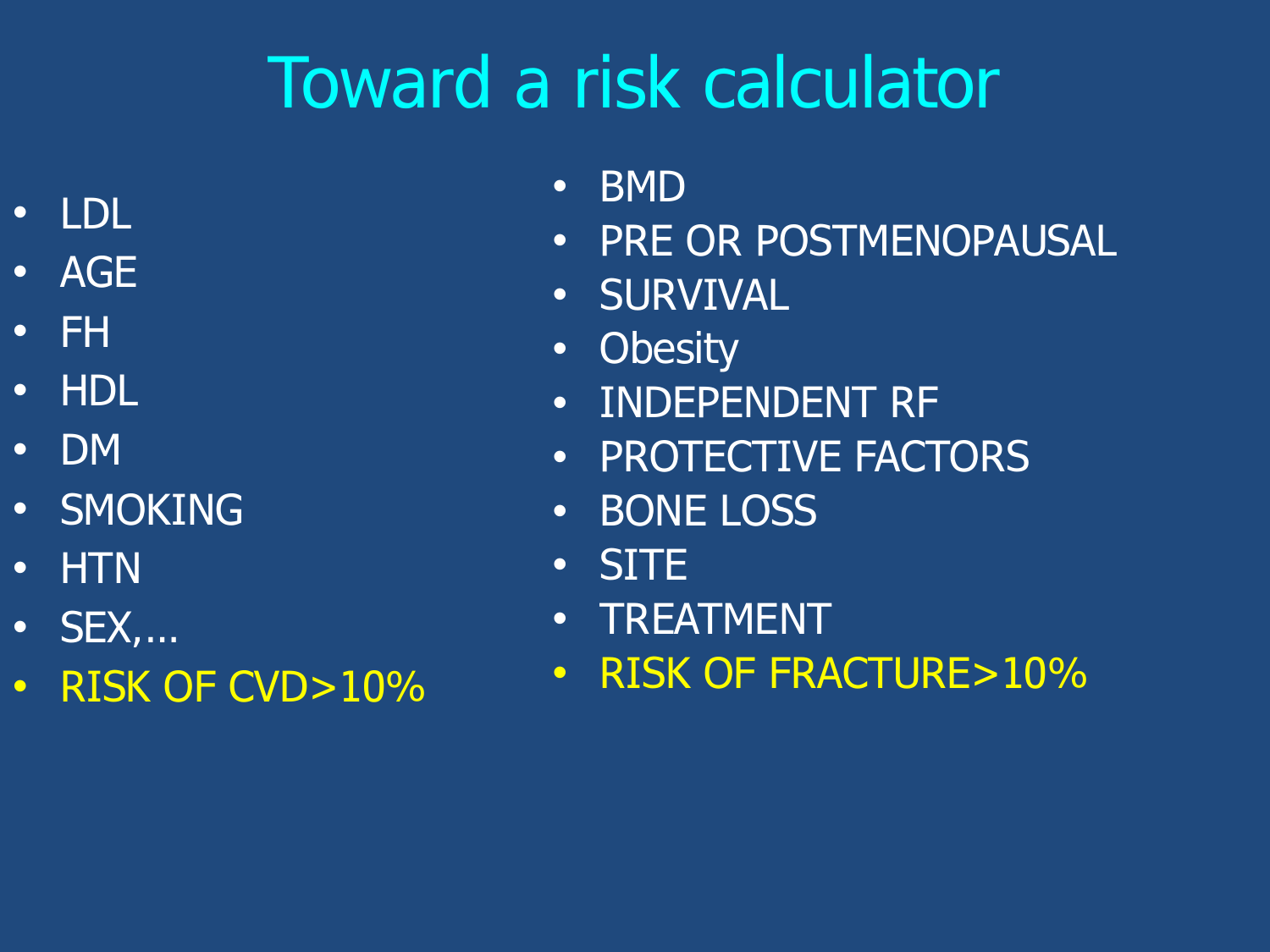

# Toward a risk calculator
BMD
PRE OR POSTMENOPAUSAL
SURVIVAL
Obesity
INDEPENDENT RF
PROTECTIVE FACTORS
BONE LOSS
SITE
TREATMENT
RISK OF FRACTURE>10%

LDL
AGE
FH
HDL
DM
SMOKING
HTN
SEX,…
RISK OF CVD>10%